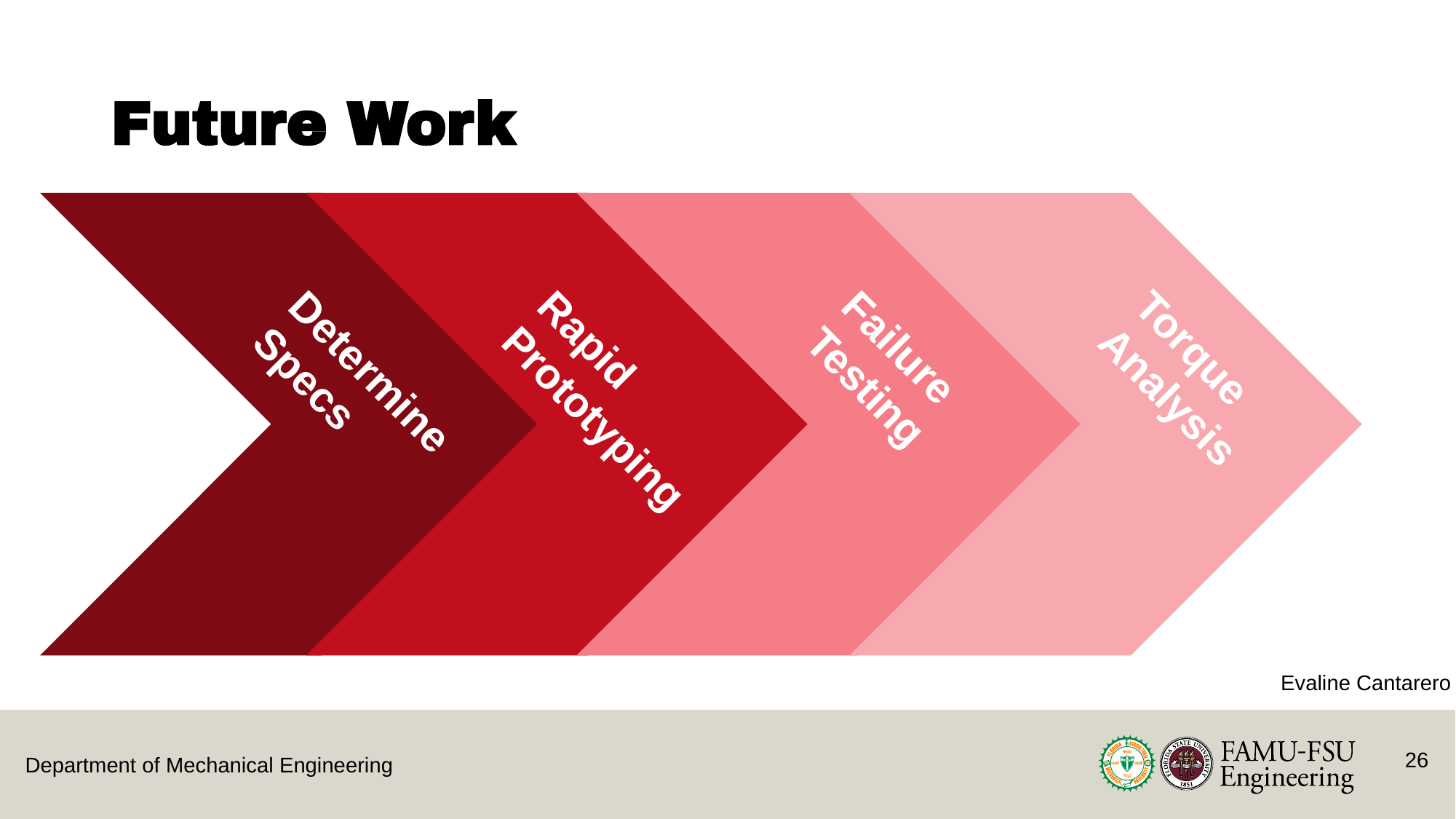

# Future Work

Determine Specs
Failure Testing
Torque Analysis
Rapid Prototyping
Evaline Cantarero

26